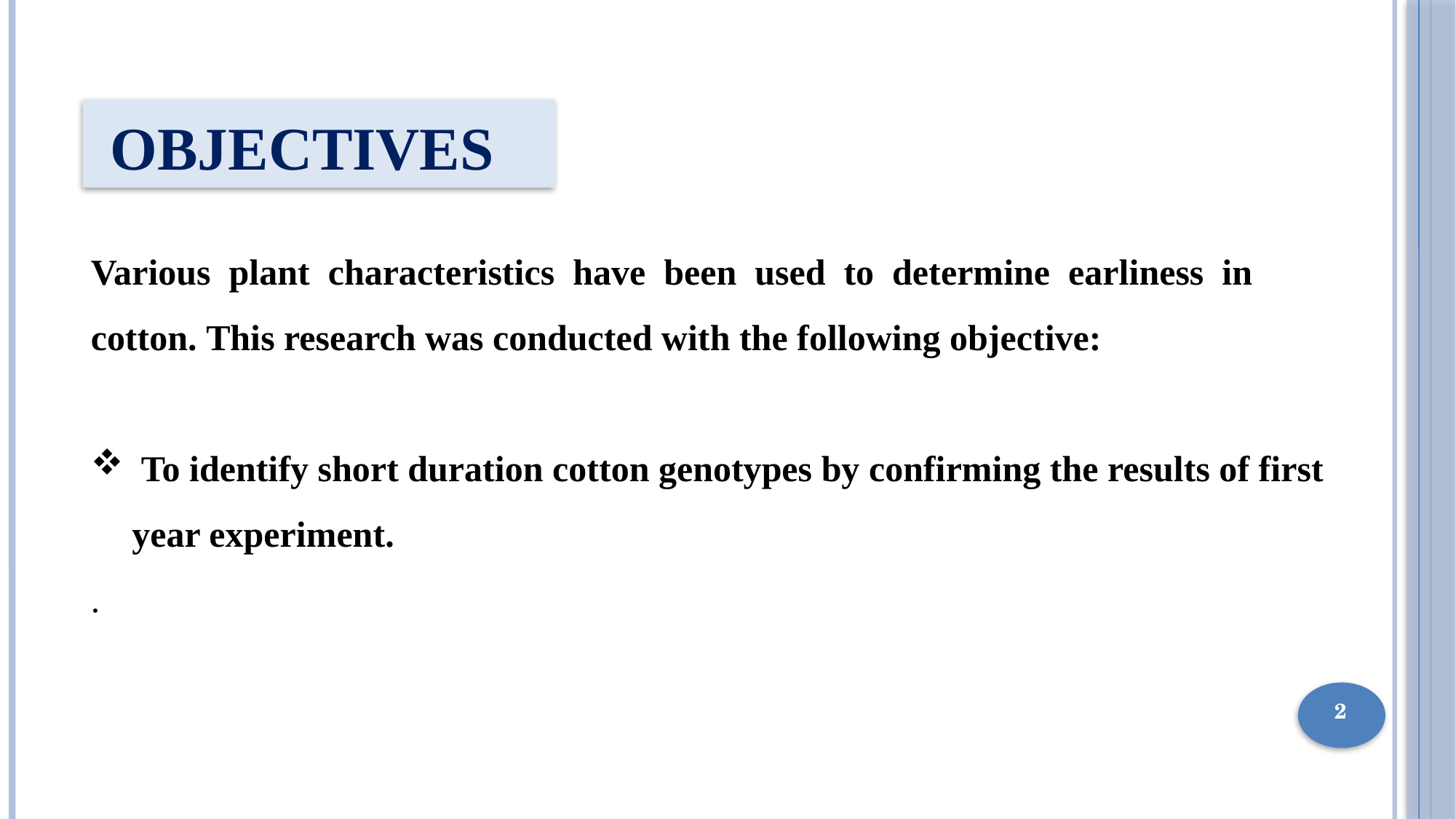

Objectives
Various  plant  characteristics  have  been  used  to  determine  earliness  in  cotton. This research was conducted with the following objective:

 To identify short duration cotton genotypes by confirming the results of first year experiment.
.
2